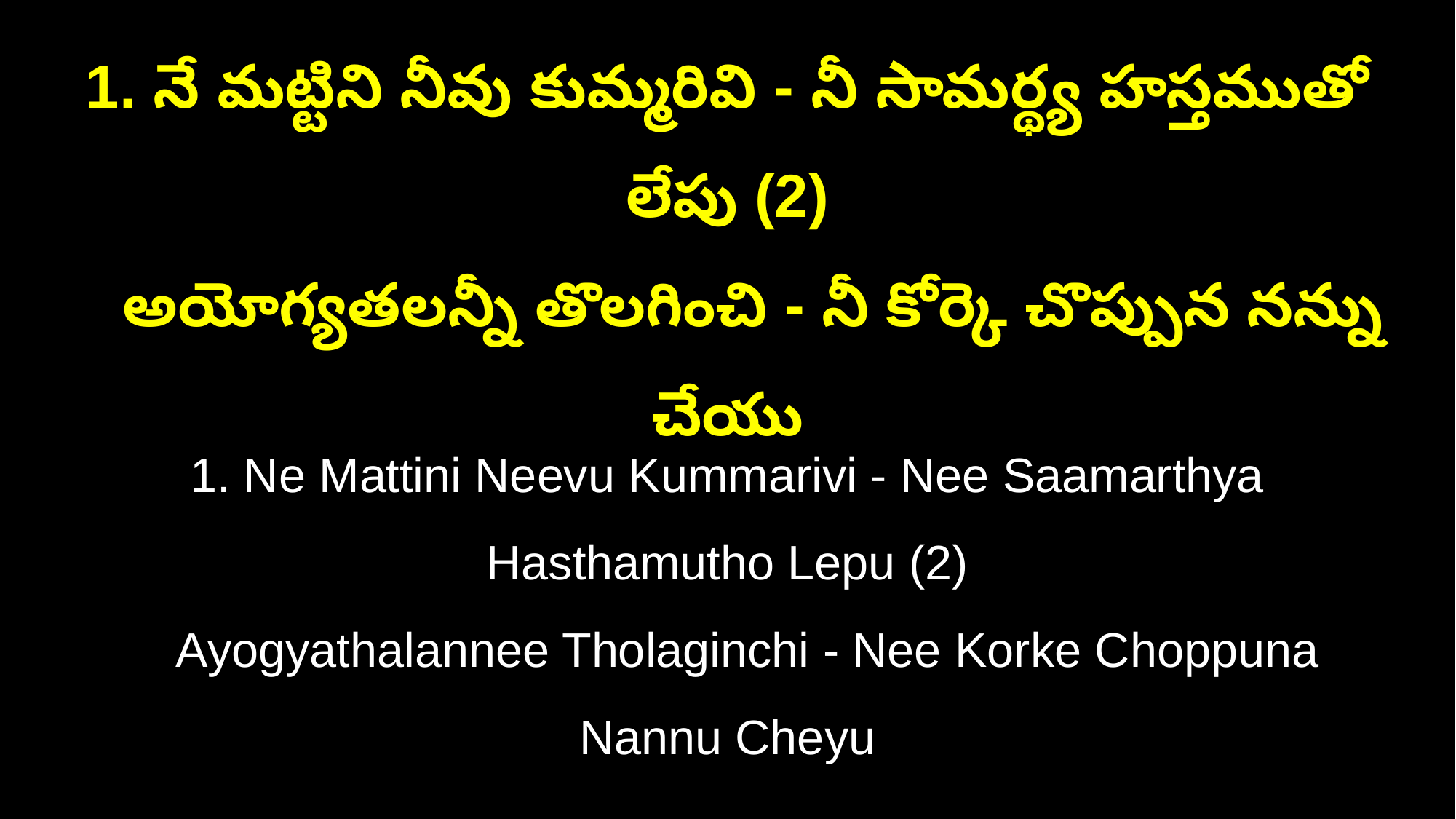

1. నే మట్టిని నీవు కుమ్మరివి - నీ సామర్థ్య హస్తముతో లేపు (2)
   అయోగ్యతలన్నీ తొలగించి - నీ కోర్కె చొప్పున నన్ను చేయు
1. Ne Mattini Neevu Kummarivi - Nee Saamarthya Hasthamutho Lepu (2)
   Ayogyathalannee Tholaginchi - Nee Korke Choppuna Nannu Cheyu